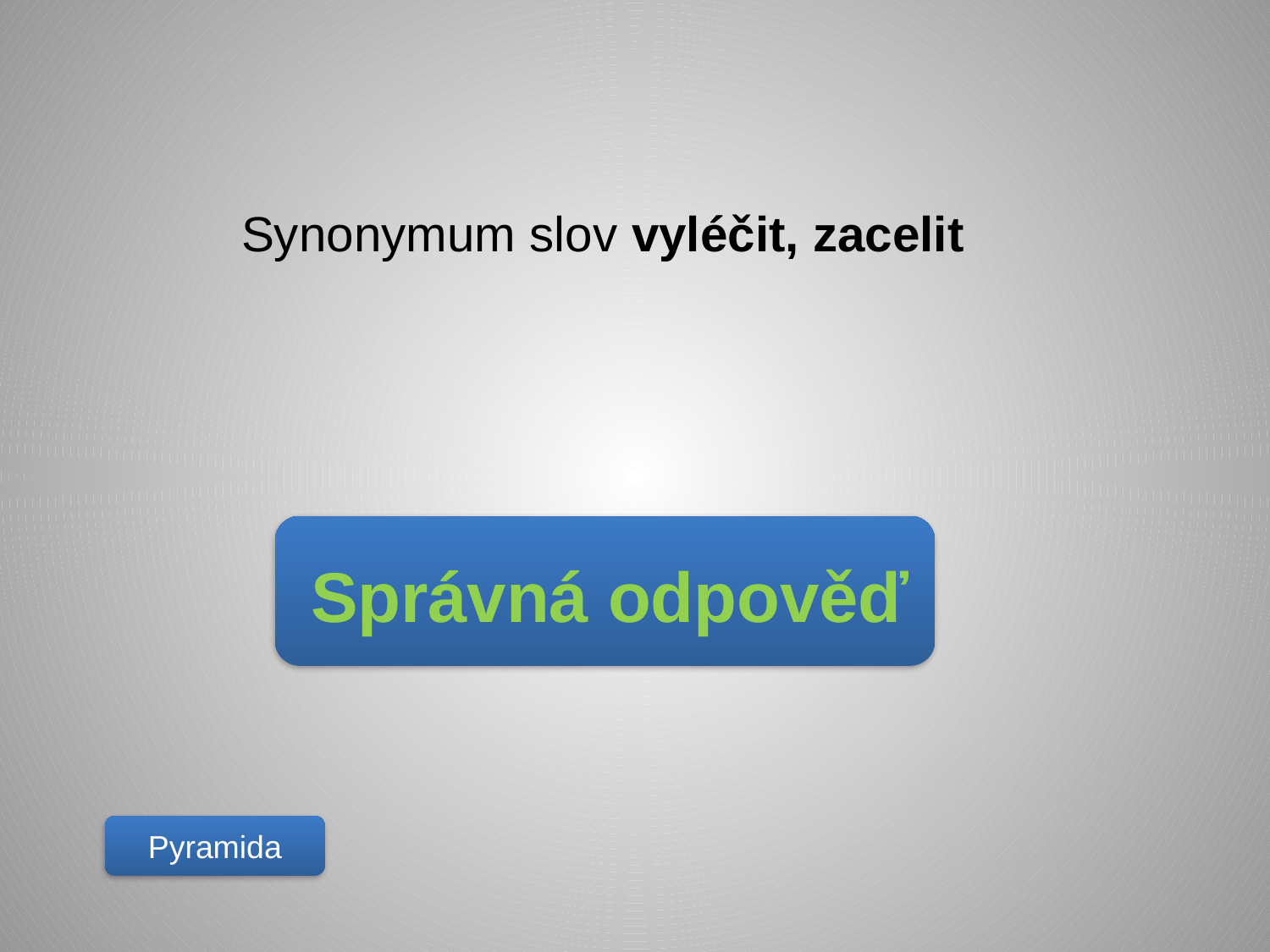

Synonymum slov vyléčit, zacelit

Správná odpověď
Pyramida